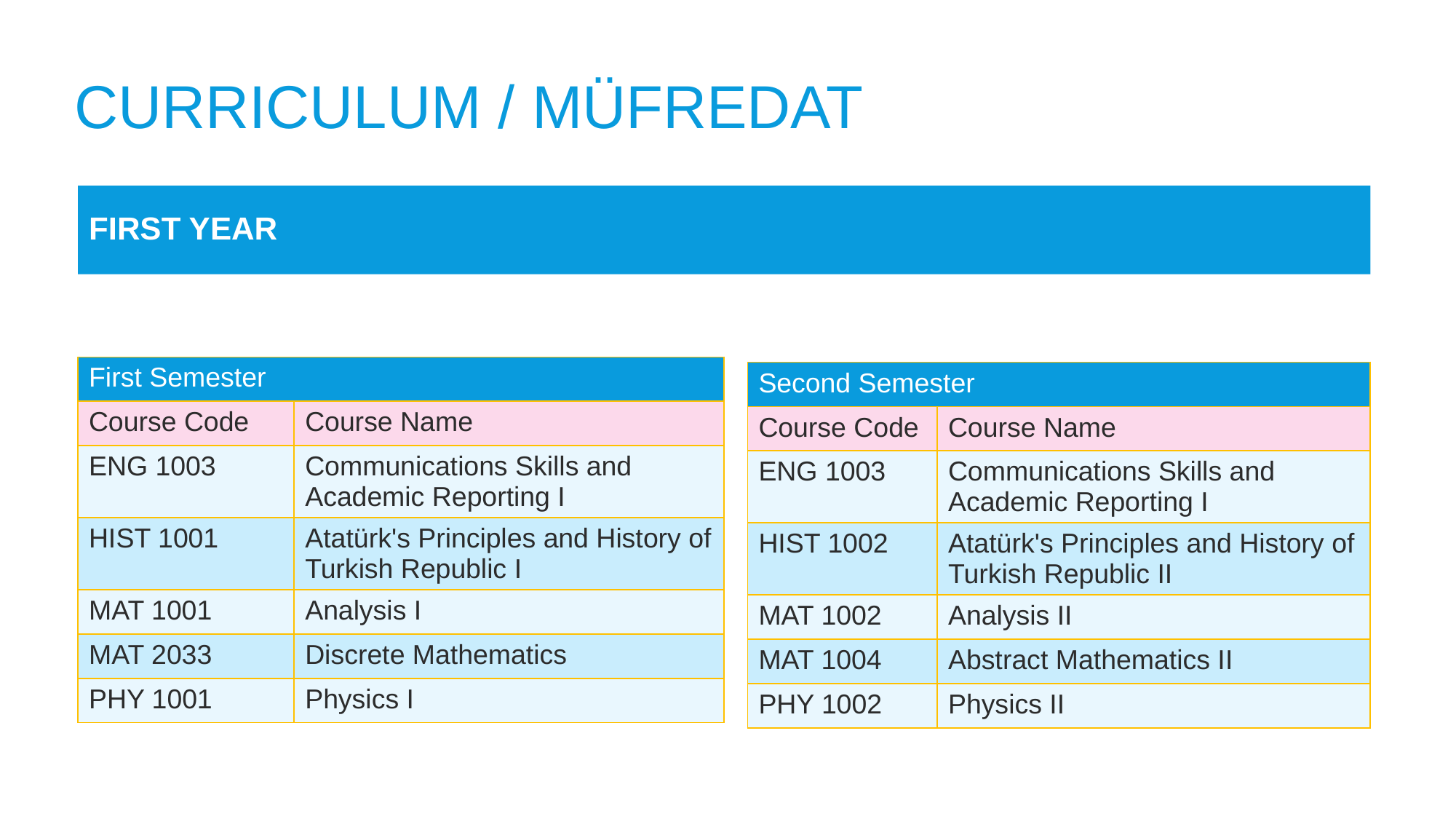

# Currıculum / Müfredat
FIRST YEAR
| First Semester |  |
| --- | --- |
| Course Code | Course Name |
| ENG 1003 | Communications Skills and Academic Reporting I |
| HIST 1001 | Atatürk's Principles and History of Turkish Republic I |
| MAT 1001 | Analysis I |
| MAT 2033 | Discrete Mathematics |
| PHY 1001 | Physics I |
| Second Semester |  |
| --- | --- |
| Course Code | Course Name |
| ENG 1003 | Communications Skills and Academic Reporting I |
| HIST 1002 | Atatürk's Principles and History of Turkish Republic II |
| MAT 1002 | Analysis II |
| MAT 1004 | Abstract Mathematics II |
| PHY 1002 | Physics II |